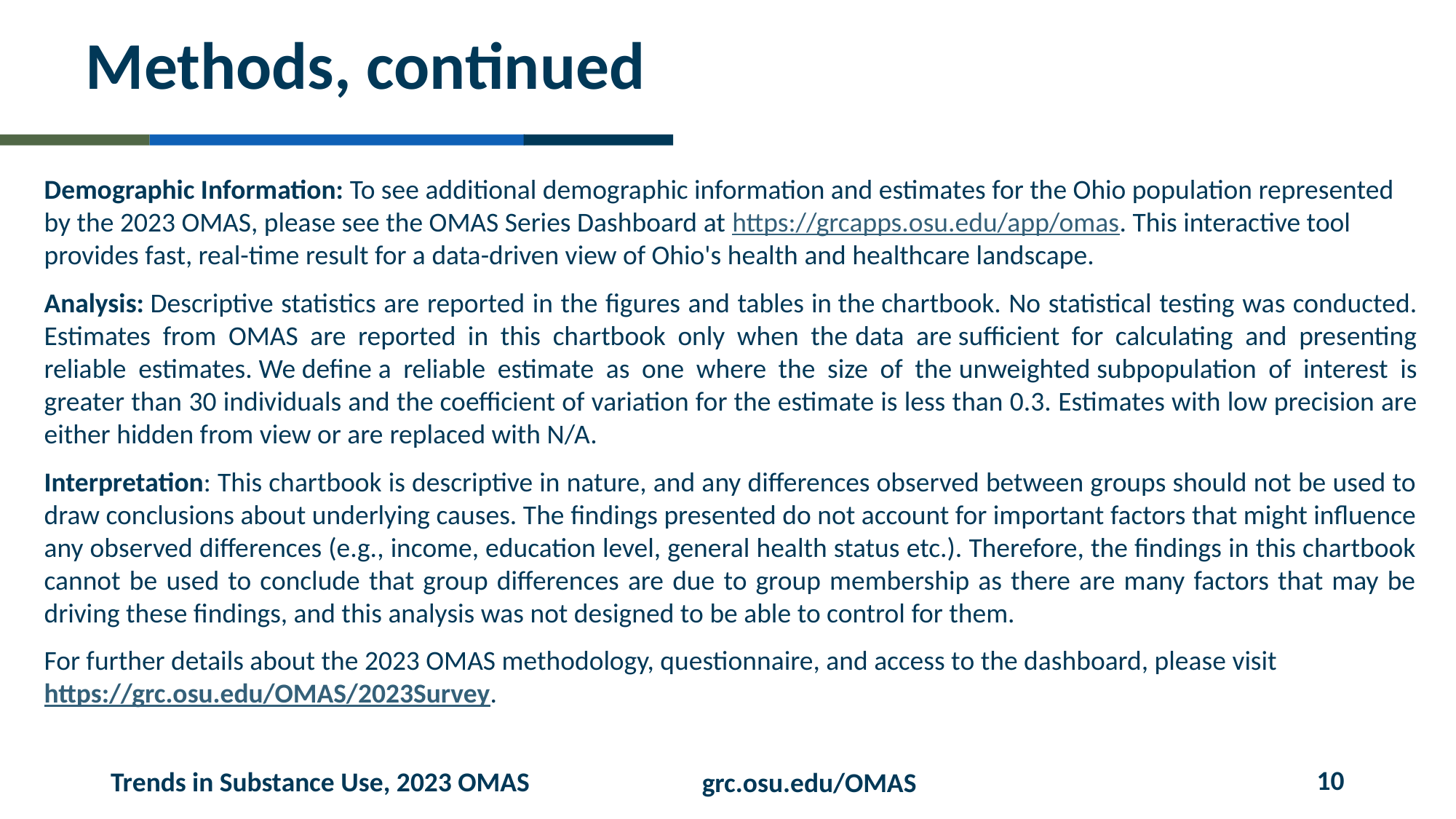

# Methods, continued
Demographic Information: To see additional demographic information and estimates for the Ohio population represented by the 2023 OMAS, please see the OMAS Series Dashboard at https://grcapps.osu.edu/app/omas. This interactive tool provides fast, real-time result for a data-driven view of Ohio's health and healthcare landscape.
Analysis: Descriptive statistics are reported in the figures and tables in the chartbook. No statistical testing was conducted. Estimates from OMAS are reported in this chartbook only when the data are sufficient for calculating and presenting reliable estimates. We define a reliable estimate as one where the size of the unweighted subpopulation of interest is greater than 30 individuals and the coefficient of variation for the estimate is less than 0.3. Estimates with low precision are either hidden from view or are replaced with N/A.
Interpretation: This chartbook is descriptive in nature, and any differences observed between groups should not be used to draw conclusions about underlying causes. The findings presented do not account for important factors that might influence any observed differences (e.g., income, education level, general health status etc.). Therefore, the findings in this chartbook cannot be used to conclude that group differences are due to group membership as there are many factors that may be driving these findings, and this analysis was not designed to be able to control for them.
For further details about the 2023 OMAS methodology, questionnaire, and access to the dashboard, please visit https://grc.osu.edu/OMAS/2023Survey.

10
Trends in Substance Use, 2023 OMAS
grc.osu.edu/OMAS